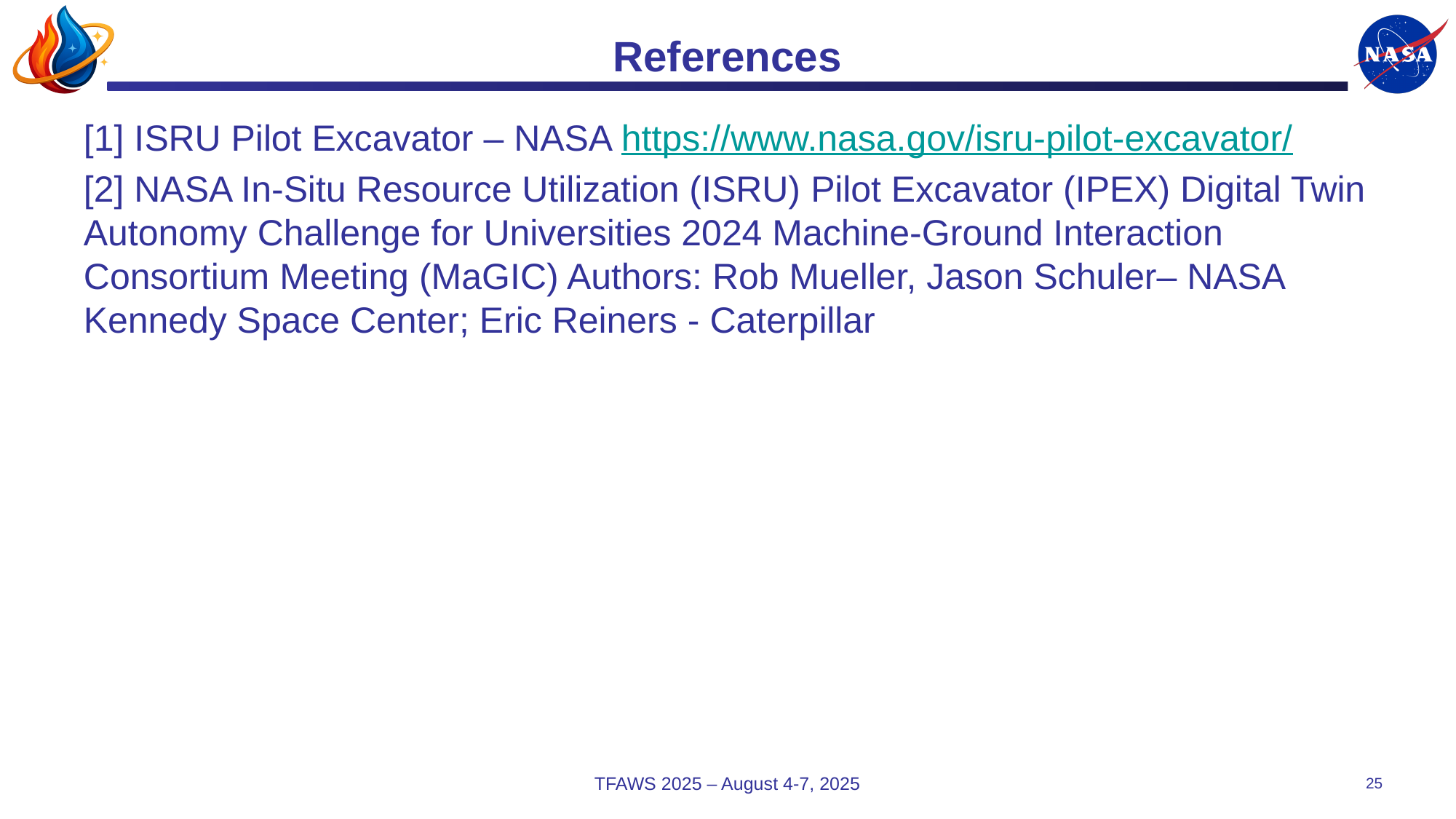

# References
[1] ISRU Pilot Excavator – NASA https://www.nasa.gov/isru-pilot-excavator/
[2] NASA In-Situ Resource Utilization (ISRU) Pilot Excavator (IPEX) Digital Twin Autonomy Challenge for Universities 2024 Machine-Ground Interaction Consortium Meeting (MaGIC) Authors: Rob Mueller, Jason Schuler– NASA Kennedy Space Center; Eric Reiners - Caterpillar

TFAWS 2025 – August 4-7, 2025
25